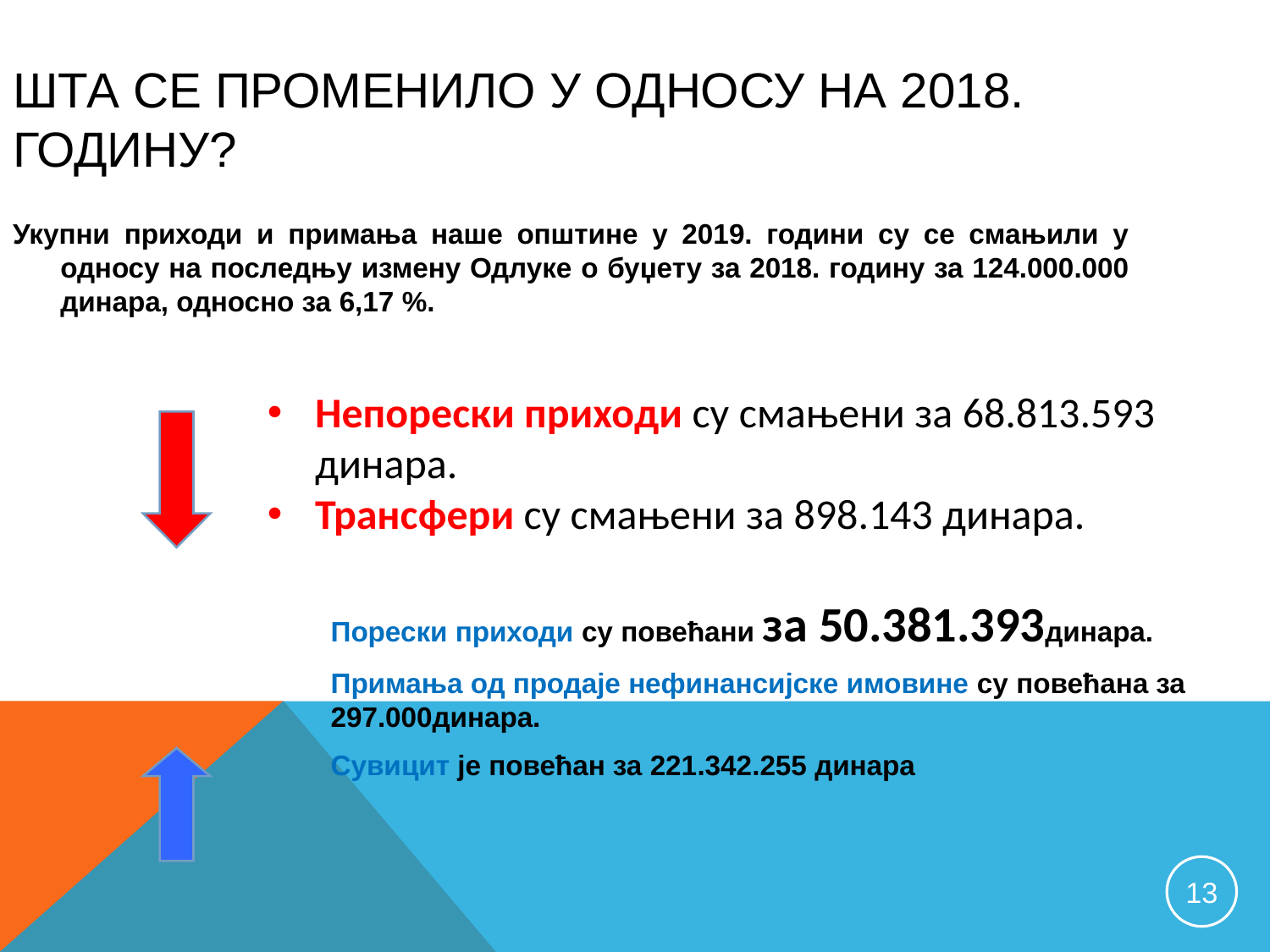

Шта се променило у односу на 2018. годину?
Укупни приходи и примања наше општине у 2019. години су се смањили у односу на последњу измену Одлуке о буџету за 2018. годину за 124.000.000 динара, односно за 6,17 %.

Непорески приходи су смањени за 68.813.593 динара.
Трансфери су смањени за 898.143 динара.

Порески приходи су повећани за 50.381.393динара.
Примања од продаје нефинансијске имовине су повећана за 297.000динара.
Сувицит је повећан за 221.342.255 динара

13